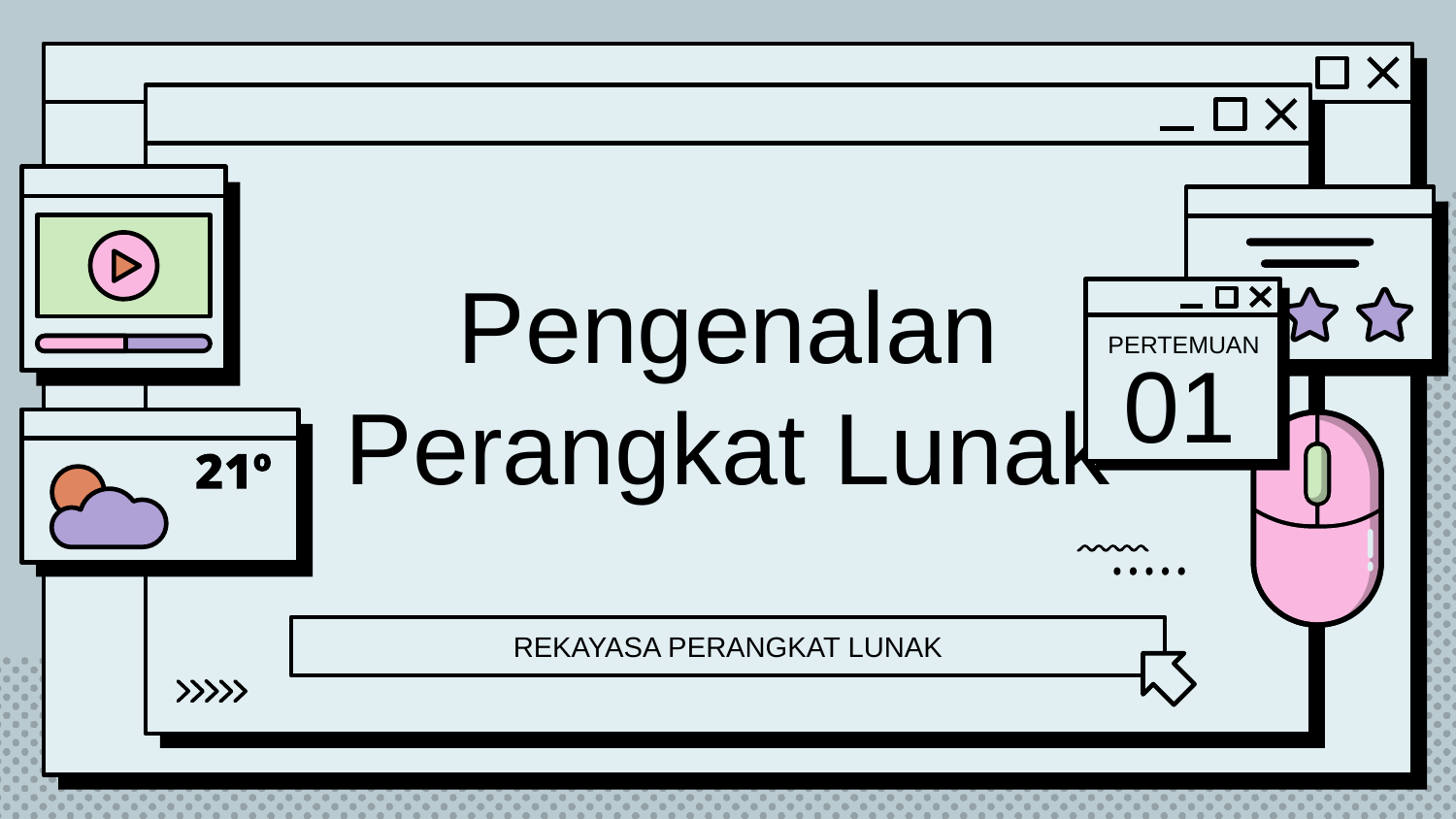

# Pengenalan Perangkat Lunak

01
PERTEMUAN

REKAYASA PERANGKAT LUNAK